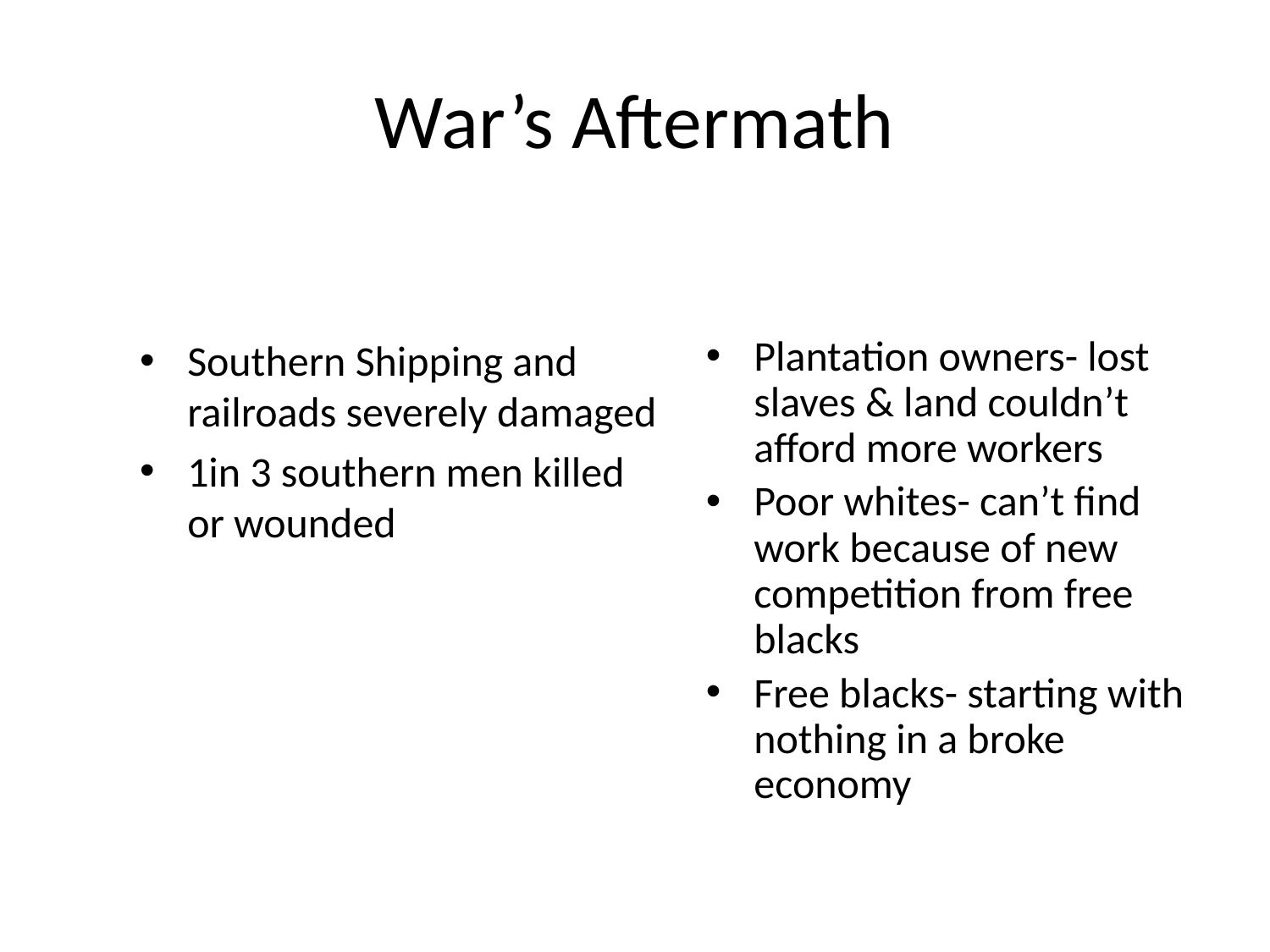

# War’s Aftermath
Southern Shipping and railroads severely damaged
1in 3 southern men killed or wounded

Plantation owners- lost slaves & land couldn’t afford more workers
Poor whites- can’t find work because of new competition from free blacks
Free blacks- starting with nothing in a broke economy